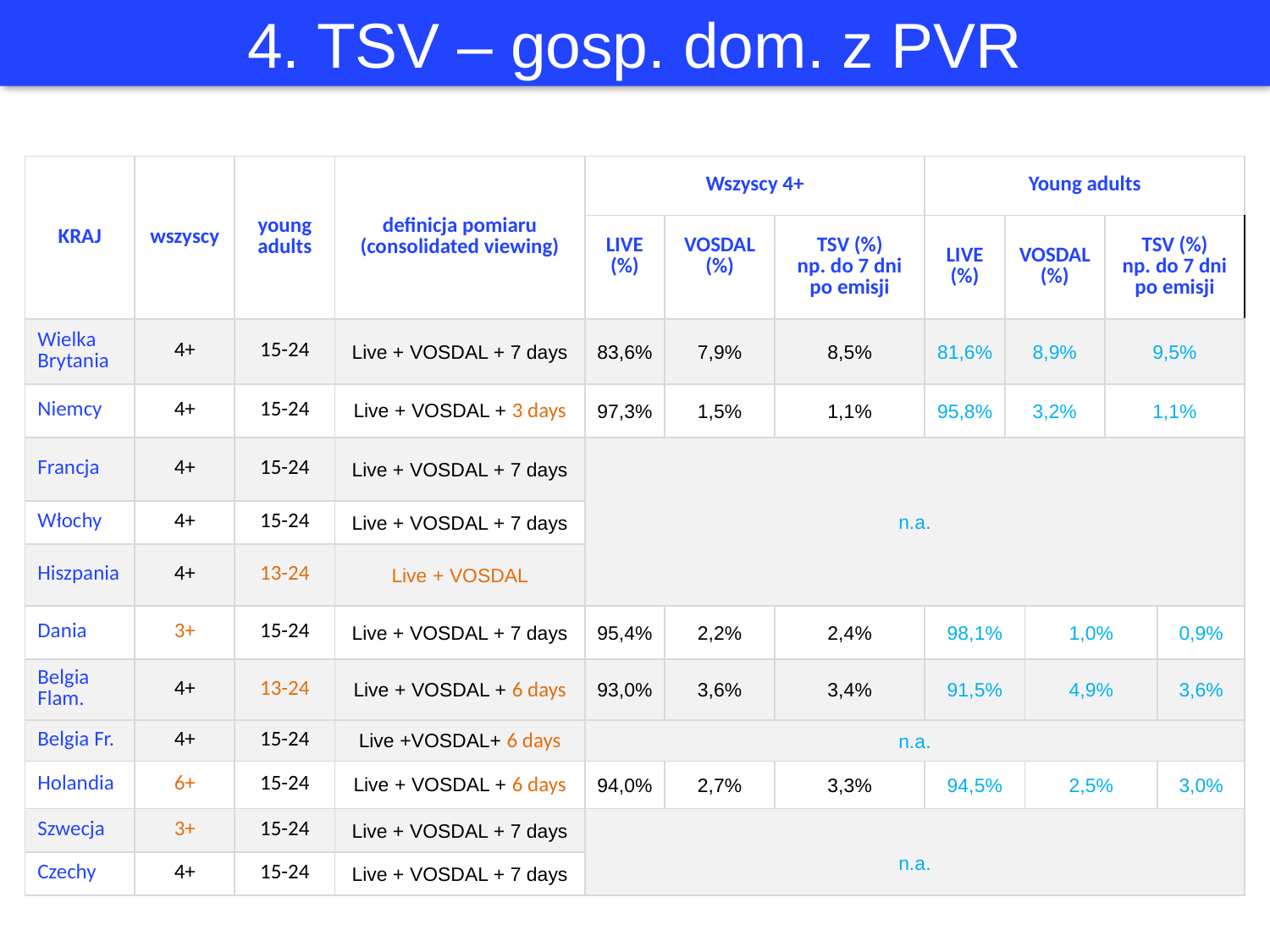

4. TSV – gosp. dom. z PVR
| KRAJ | wszyscy | young adults | definicja pomiaru (consolidated viewing) | Wszyscy 4+ |  |  | Young adults |  |  |  |  |
| --- | --- | --- | --- | --- | --- | --- | --- | --- | --- | --- | --- |
|  |  |  |  | LIVE (%) | VOSDAL (%) | TSV (%) np. do 7 dni po emisji | LIVE (%) | VOSDAL (%) |  | TSV (%) np. do 7 dni po emisji |  |
| Wielka Brytania | 4+ | 15-24 | Live + VOSDAL + 7 days | 83,6% | 7,9% | 8,5% | 81,6% | 8,9% |  | 9,5% |  |
| Niemcy | 4+ | 15-24 | Live + VOSDAL + 3 days | 97,3% | 1,5% | 1,1% | 95,8% | 3,2% |  | 1,1% |  |
| Francja | 4+ | 15-24 | Live + VOSDAL + 7 days | n.a. |  |  |  |  |  |  |  |
| Włochy | 4+ | 15-24 | Live + VOSDAL + 7 days |  |  |  |  |  |  |  |  |
| Hiszpania | 4+ | 13-24 | Live + VOSDAL |  |  |  |  |  |  |  |  |
| Dania | 3+ | 15-24 | Live + VOSDAL + 7 days | 95,4% | 2,2% | 2,4% | 98,1% |  | 1,0% |  | 0,9% |
| Belgia Flam. | 4+ | 13-24 | Live + VOSDAL + 6 days | 93,0% | 3,6% | 3,4% | 91,5% |  | 4,9% |  | 3,6% |
| Belgia Fr. | 4+ | 15-24 | Live +VOSDAL+ 6 days | n.a. |  |  |  |  |  |  |  |
| Holandia | 6+ | 15-24 | Live + VOSDAL + 6 days | 94,0% | 2,7% | 3,3% | 94,5% |  | 2,5% |  | 3,0% |
| Szwecja | 3+ | 15-24 | Live + VOSDAL + 7 days | n.a. |  |  |  |  |  |  |  |
| Czechy | 4+ | 15-24 | Live + VOSDAL + 7 days |  |  |  |  |  |  |  |  |